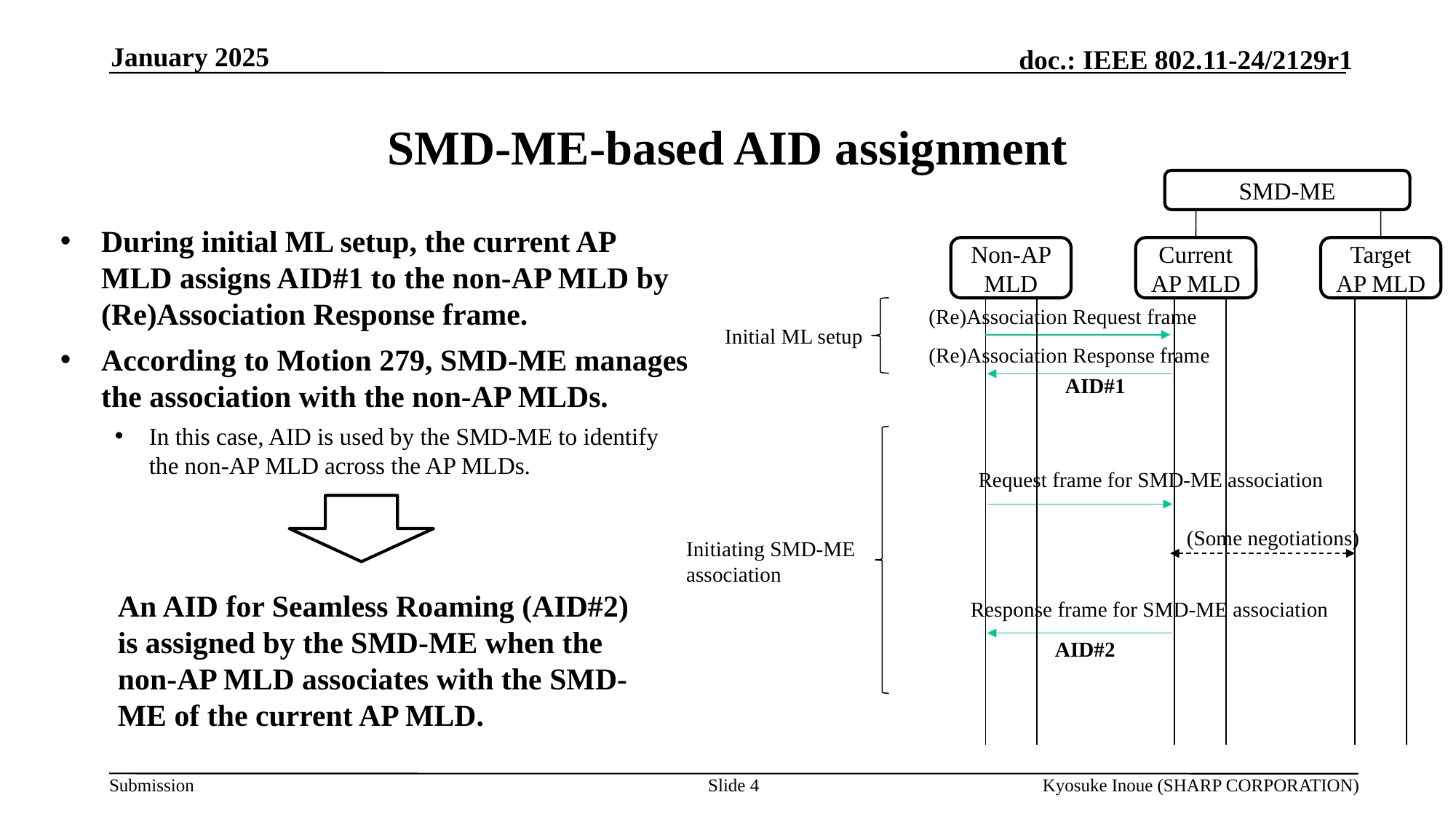

January 2025
# SMD-ME-based AID assignment
SMD-ME
During initial ML setup, the current AP MLD assigns AID#1 to the non-AP MLD by (Re)Association Response frame.
According to Motion 279, SMD-ME manages the association with the non-AP MLDs.
In this case, AID is used by the SMD-ME to identify the non-AP MLD across the AP MLDs.
Non-AP MLD
Current AP MLD
Target AP MLD

(Re)Association Request frame
Initial ML setup
(Re)Association Response frame
AID#1

Request frame for SMD-ME association

(Some negotiations)
Initiating SMD-ME association
An AID for Seamless Roaming (AID#2) is assigned by the SMD-ME when the non-AP MLD associates with the SMD-ME of the current AP MLD.
Response frame for SMD-ME association
AID#2
Slide 4
Kyosuke Inoue (SHARP CORPORATION)